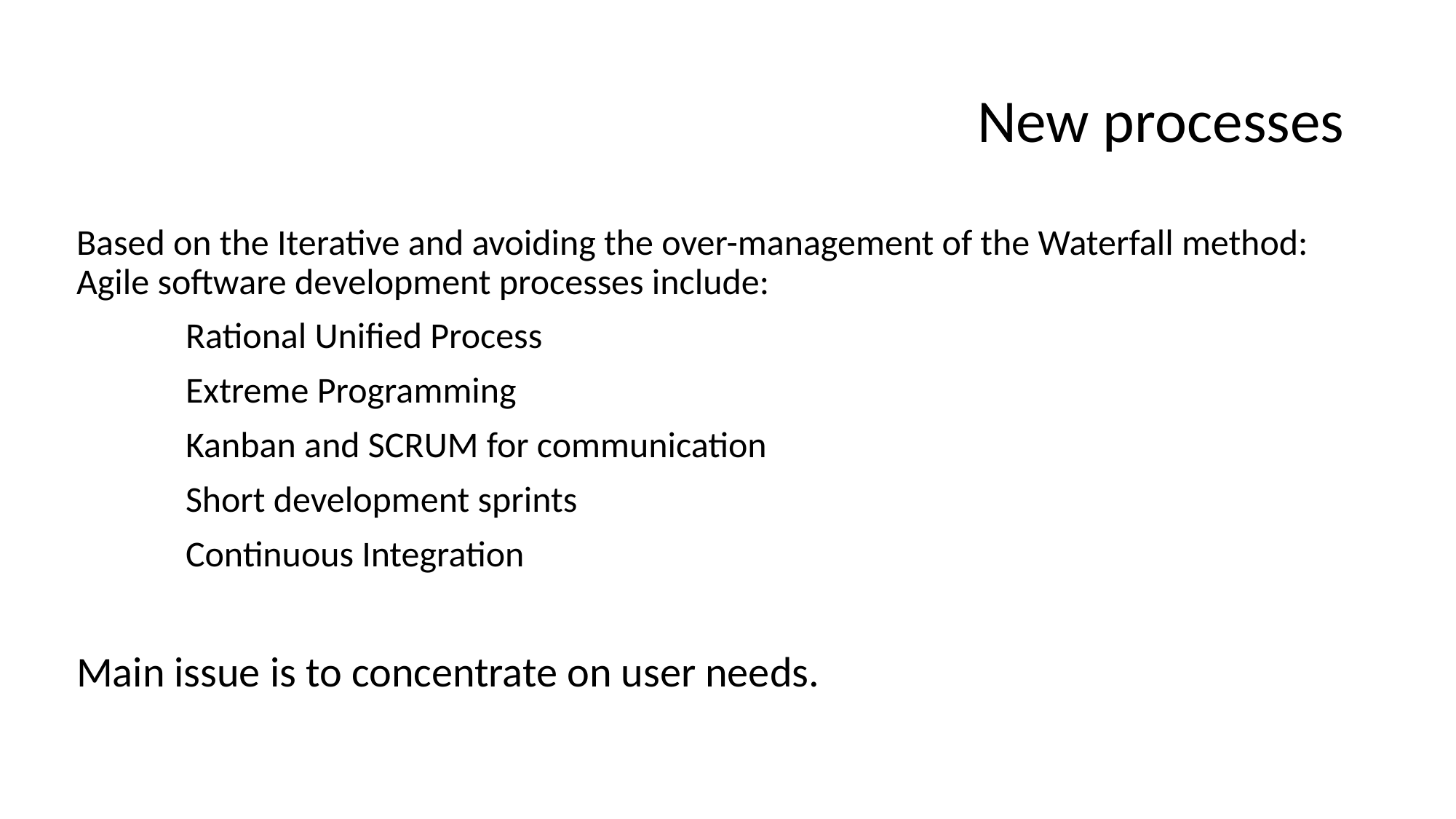

# New processes
Based on the Iterative and avoiding the over-management of the Waterfall method: Agile software development processes include:
	Rational Unified Process
	Extreme Programming
	Kanban and SCRUM for communication
	Short development sprints
	Continuous Integration

Main issue is to concentrate on user needs.